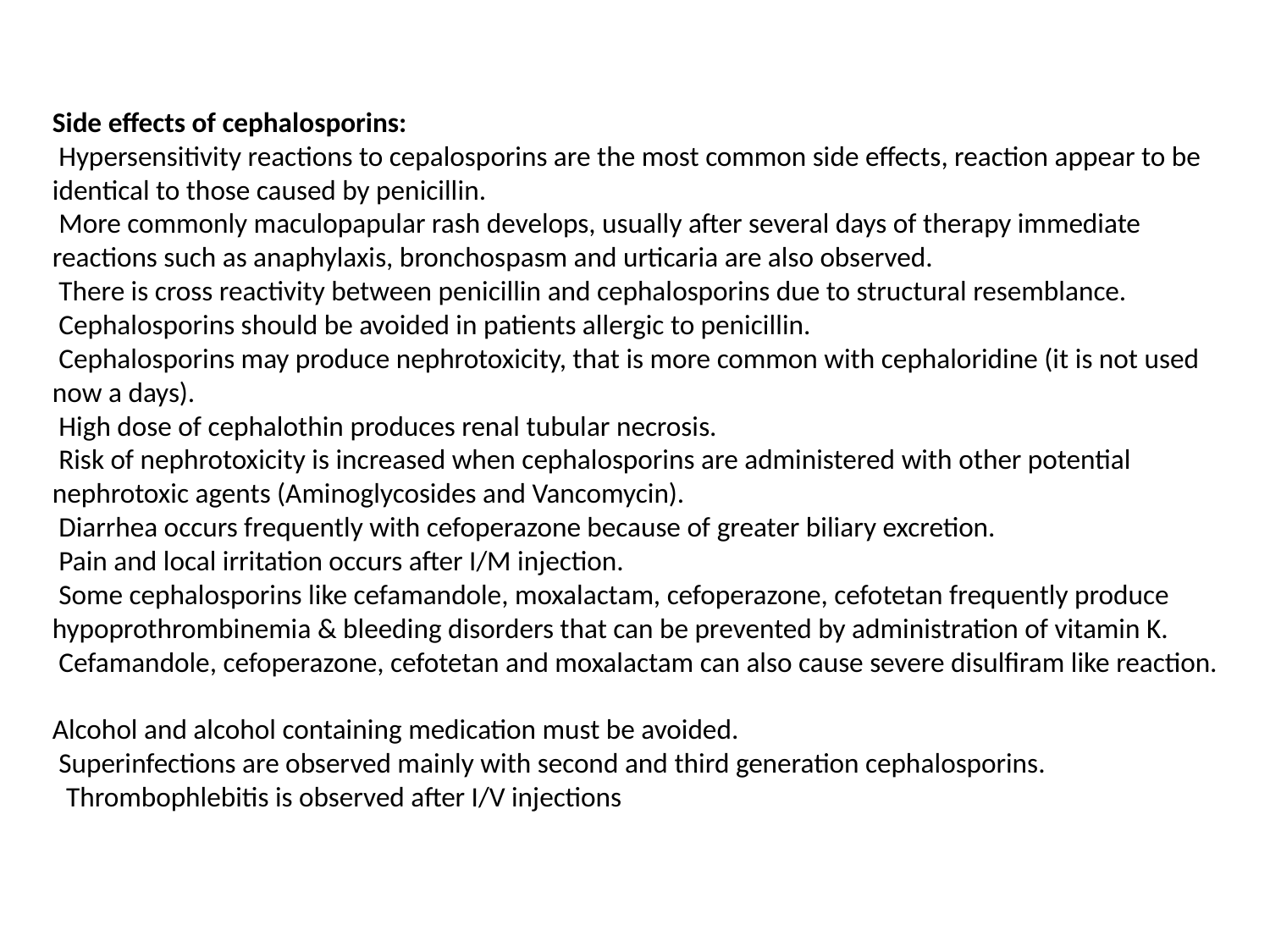

# Side effects of cephalosporins: Hypersensitivity reactions to cepalosporins are the most common side effects, reaction appear to be identical to those caused by penicillin. More commonly maculopapular rash develops, usually after several days of therapy immediate reactions such as anaphylaxis, bronchospasm and urticaria are also observed. There is cross reactivity between penicillin and cephalosporins due to structural resemblance. Cephalosporins should be avoided in patients allergic to penicillin. Cephalosporins may produce nephrotoxicity, that is more common with cephaloridine (it is not used now a days). High dose of cephalothin produces renal tubular necrosis. Risk of nephrotoxicity is increased when cephalosporins are administered with other potential nephrotoxic agents (Aminoglycosides and Vancomycin). Diarrhea occurs frequently with cefoperazone because of greater biliary excretion. Pain and local irritation occurs after I/M injection. Some cephalosporins like cefamandole, moxalactam, cefoperazone, cefotetan frequently produce hypoprothrombinemia & bleeding disorders that can be prevented by administration of vitamin K. Cefamandole, cefoperazone, cefotetan and moxalactam can also cause severe disulfiram like reaction.   Alcohol and alcohol containing medication must be avoided. Superinfections are observed mainly with second and third generation cephalosporins. Thrombophlebitis is observed after I/V injections